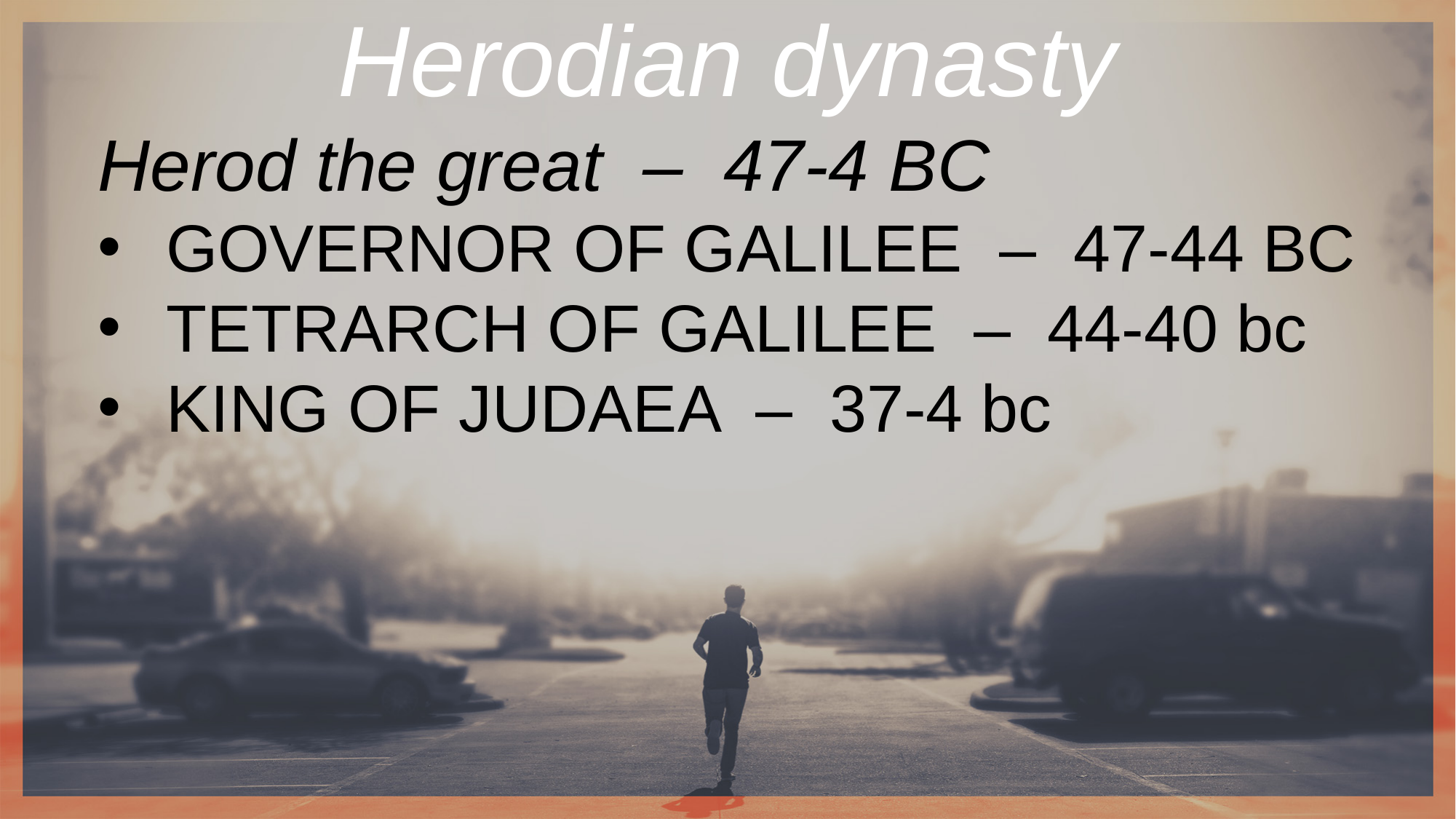

Herodian dynasty
Herod the great  –  47-4 BC
GOVERNOR OF GALILEE  –  47-44 BC
TETRARCH OF GALILEE  –  44-40 bc
KING OF JUDAEA  –  37-4 bc